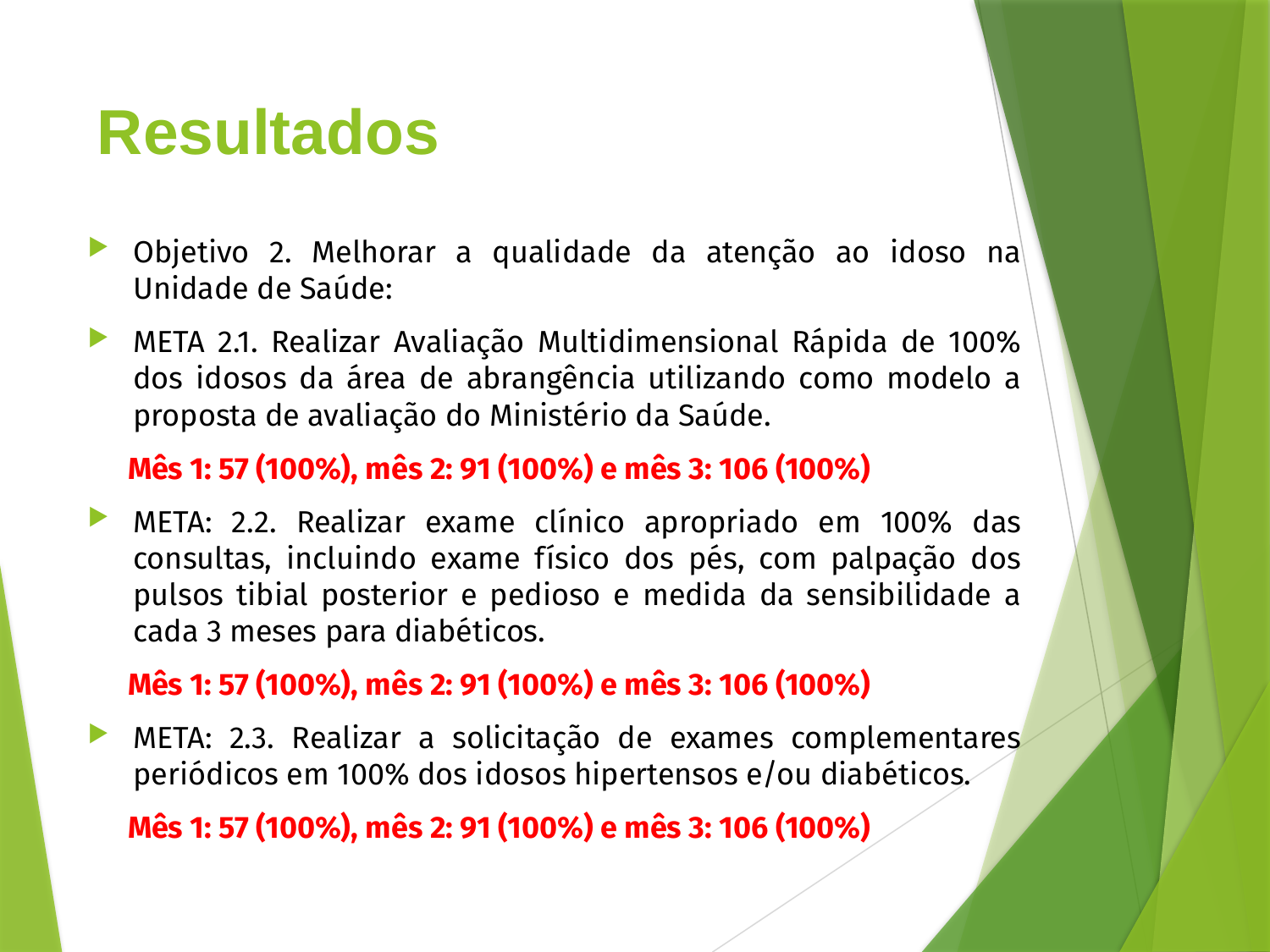

# Resultados
Objetivo 2. Melhorar a qualidade da atenção ao idoso na Unidade de Saúde:
META 2.1. Realizar Avaliação Multidimensional Rápida de 100% dos idosos da área de abrangência utilizando como modelo a proposta de avaliação do Ministério da Saúde.
     Mês 1: 57 (100%), mês 2: 91 (100%) e mês 3: 106 (100%)
META: 2.2. Realizar exame clínico apropriado em 100% das consultas, incluindo exame físico dos pés, com palpação dos pulsos tibial posterior e pedioso e medida da sensibilidade a cada 3 meses para diabéticos.
     Mês 1: 57 (100%), mês 2: 91 (100%) e mês 3: 106 (100%)
META: 2.3. Realizar a solicitação de exames complementares periódicos em 100% dos idosos hipertensos e/ou diabéticos.
     Mês 1: 57 (100%), mês 2: 91 (100%) e mês 3: 106 (100%)